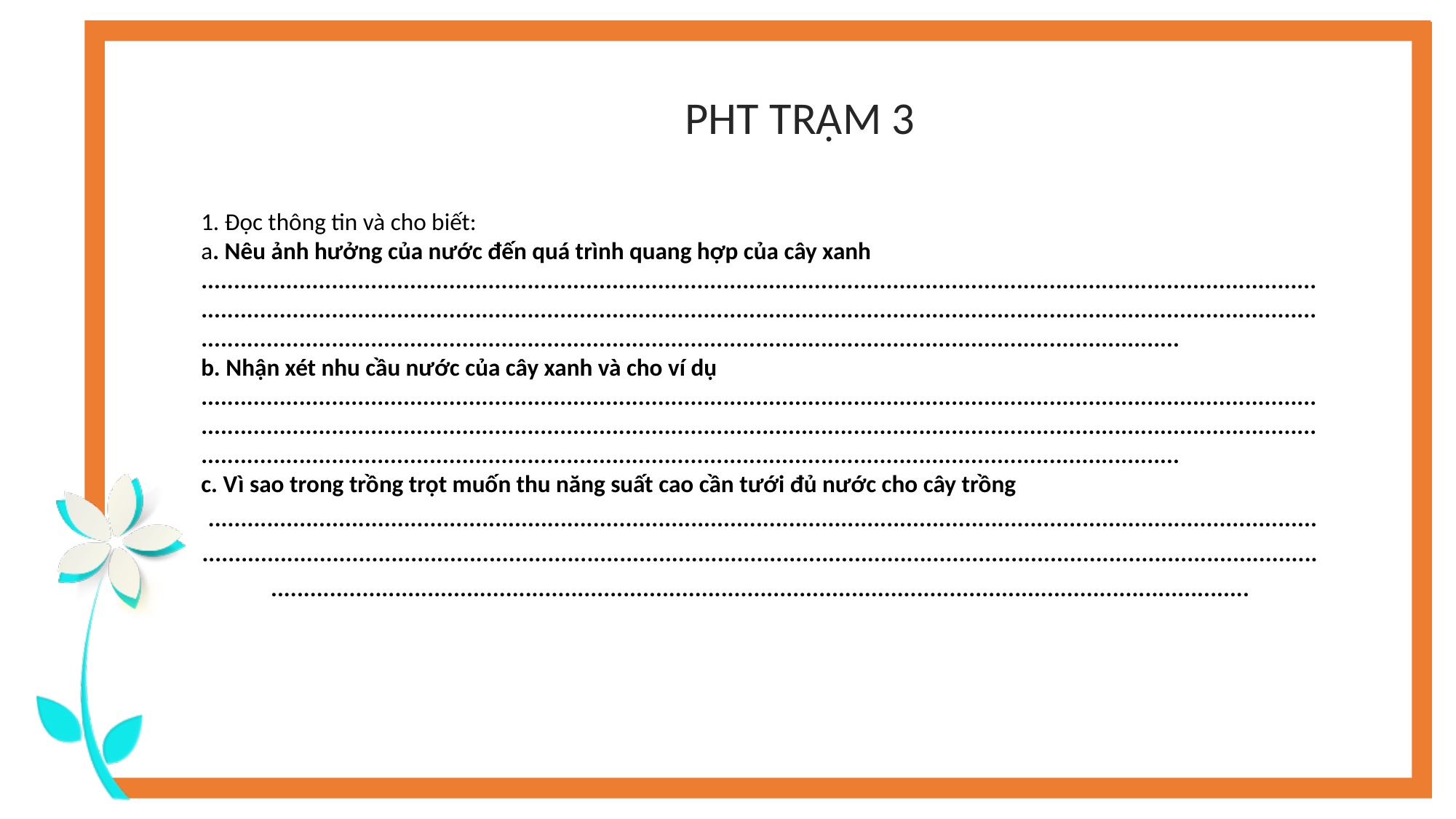

PHT TRẠM 3
1. Đọc thông tin và cho biết:
a. Nêu ảnh hưởng của nước đến quá trình quang hợp của cây xanh
............................................................................................................................................................................................................................................................................................................................................................................................................................................................................................................
b. Nhận xét nhu cầu nước của cây xanh và cho ví dụ
............................................................................................................................................................................................................................................................................................................................................................................................................................................................................................................
c. Vì sao trong trồng trọt muốn thu năng suất cao cần tưới đủ nước cho cây trồng
 ...........................................................................................................................................................................................................................................................................................................................................................................................................................................................................................................